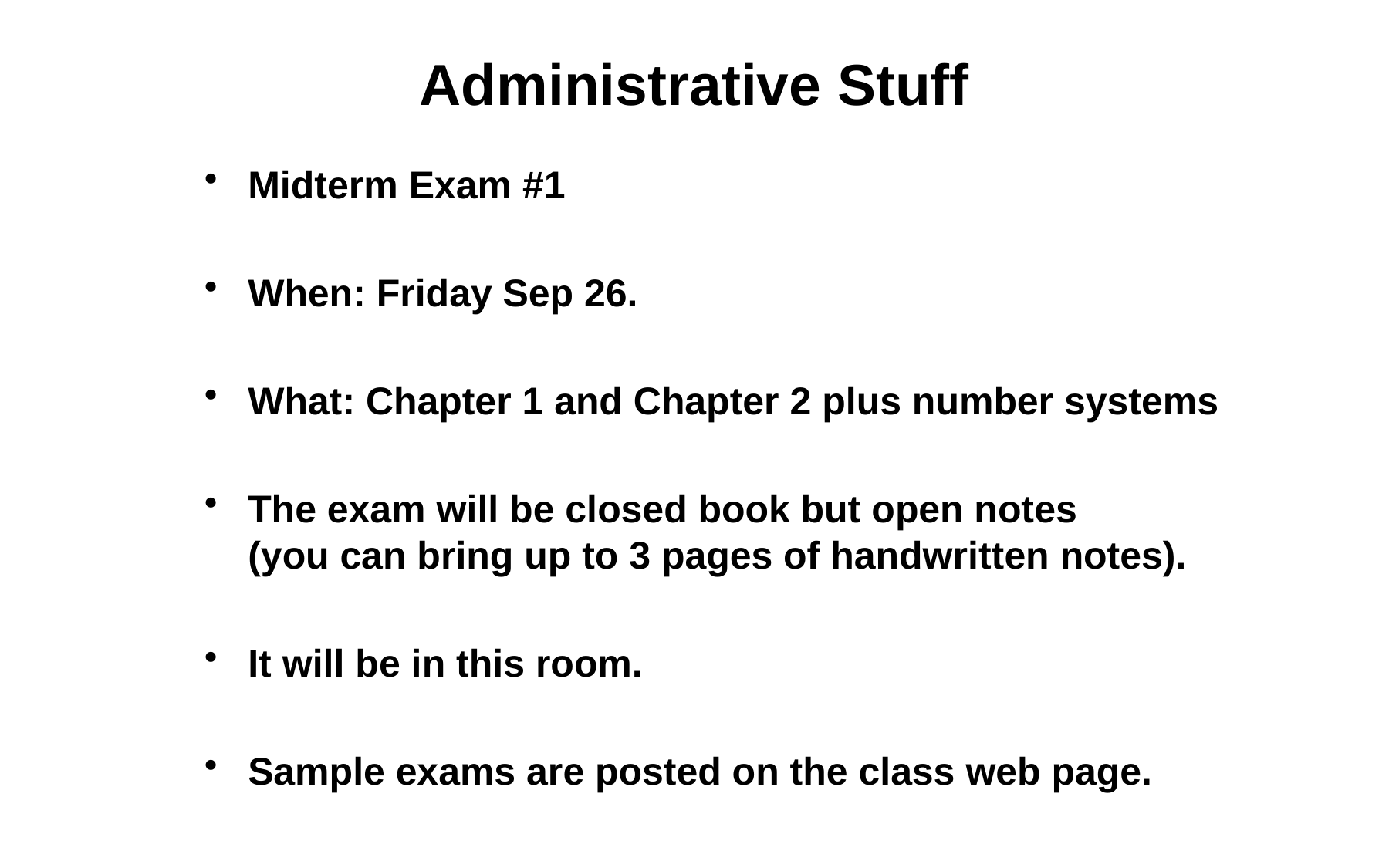

# Administrative Stuff
Midterm Exam #1

When: Friday Sep 26.

What: Chapter 1 and Chapter 2 plus number systems

The exam will be closed book but open notes 	   (you can bring up to 3 pages of handwritten notes).

It will be in this room.

Sample exams are posted on the class web page.